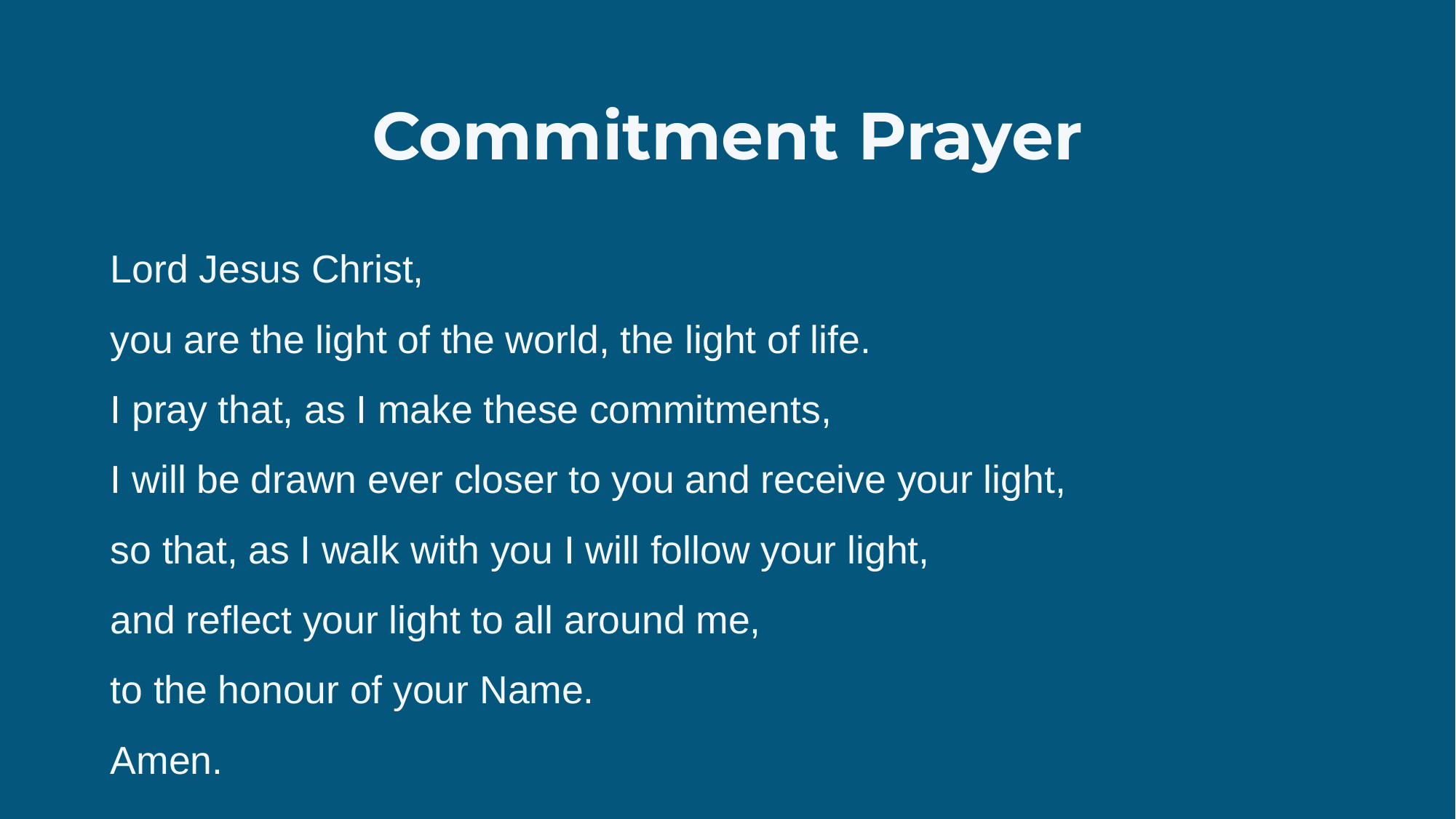

# Commitment Prayer
Lord Jesus Christ,
you are the light of the world, the light of life.
I pray that, as I make these commitments,
I will be drawn ever closer to you and receive your light,
so that, as I walk with you I will follow your light,
and reflect your light to all around me,
to the honour of your Name.
Amen.